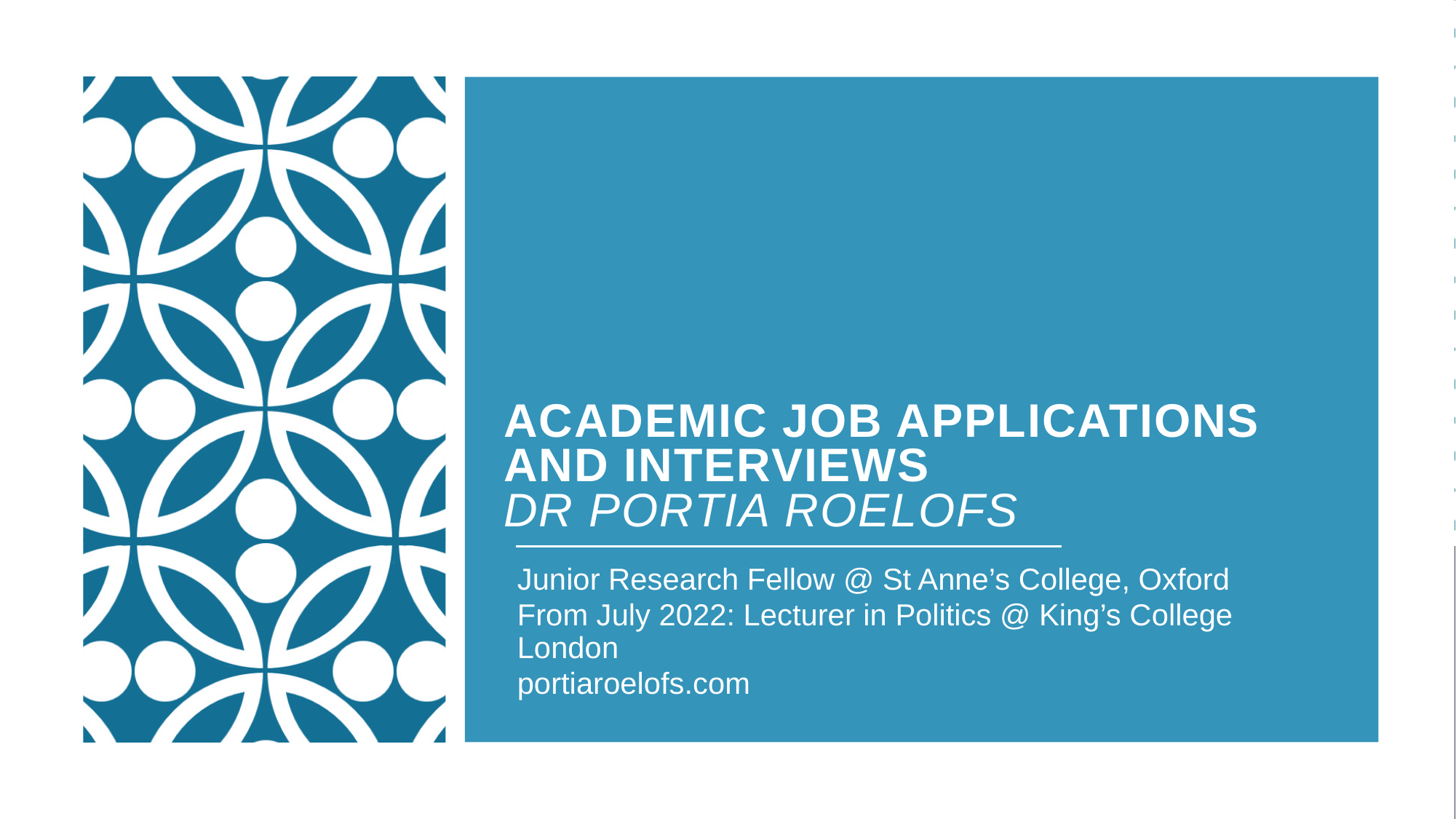

Junior Research Fellow @ St Anne’s College, Oxford
From July 2022: Lecturer in Politics @ King’s College London
portiaroelofs.com
# Academic job applications and interviews Dr Portia Roelofs